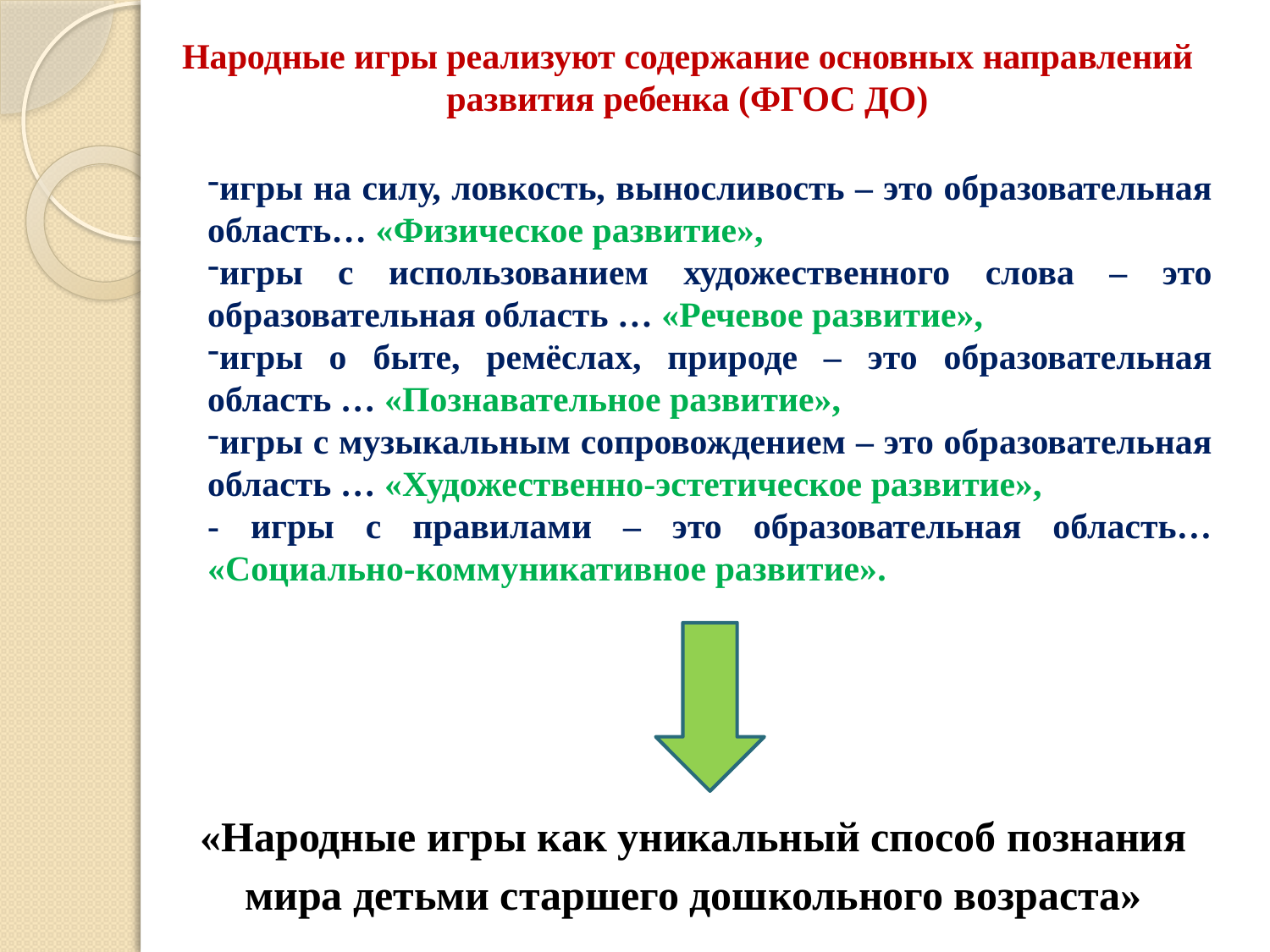

# Народные игры реализуют содержание основных направлений развития ребенка (ФГОС ДО)
игры на силу, ловкость, выносливость – это образовательная область… «Физическое развитие»,
игры с использованием художественного слова – это образовательная область … «Речевое развитие»,
игры о быте, ремёслах, природе – это образовательная область … «Познавательное развитие»,
игры с музыкальным сопровождением – это образовательная область … «Художественно-эстетическое развитие»,
- игры с правилами – это образовательная область… «Социально-коммуникативное развитие».

«Народные игры как уникальный способ познания мира детьми старшего дошкольного возраста»